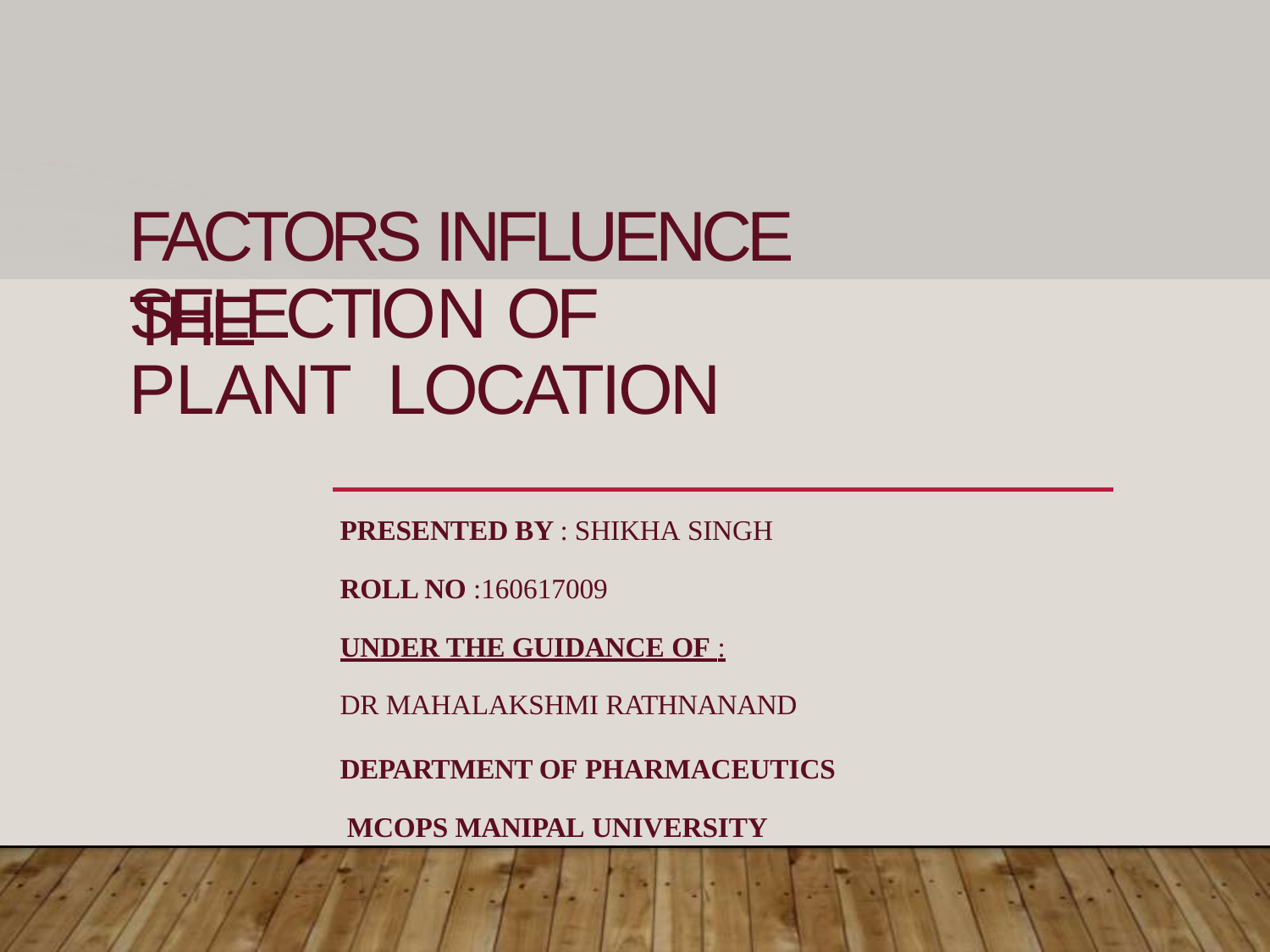

# FACTORS INFLUENCE THE
SELECTION OF	PLANT  LOCATION

PRESENTED BY : SHIKHA SINGH
ROLL NO :160617009
UNDER THE GUIDANCE OF :
DR MAHALAKSHMI RATHNANAND
DEPARTMENT OF PHARMACEUTICS  MCOPS MANIPAL UNIVERSITY